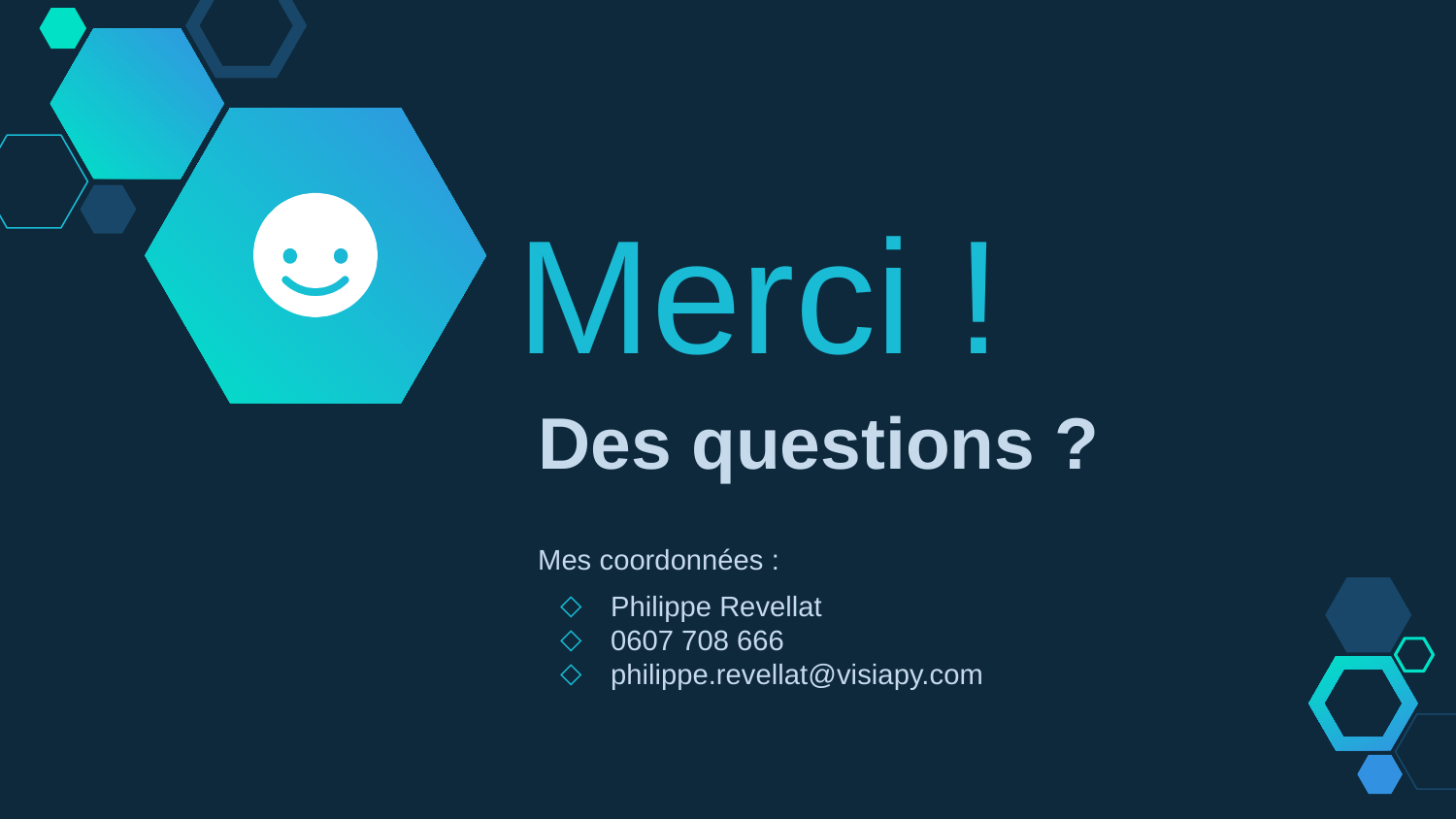

Merci !
Des questions ?

Mes coordonnées :
Philippe Revellat
0607 708 666
philippe.revellat@visiapy.com